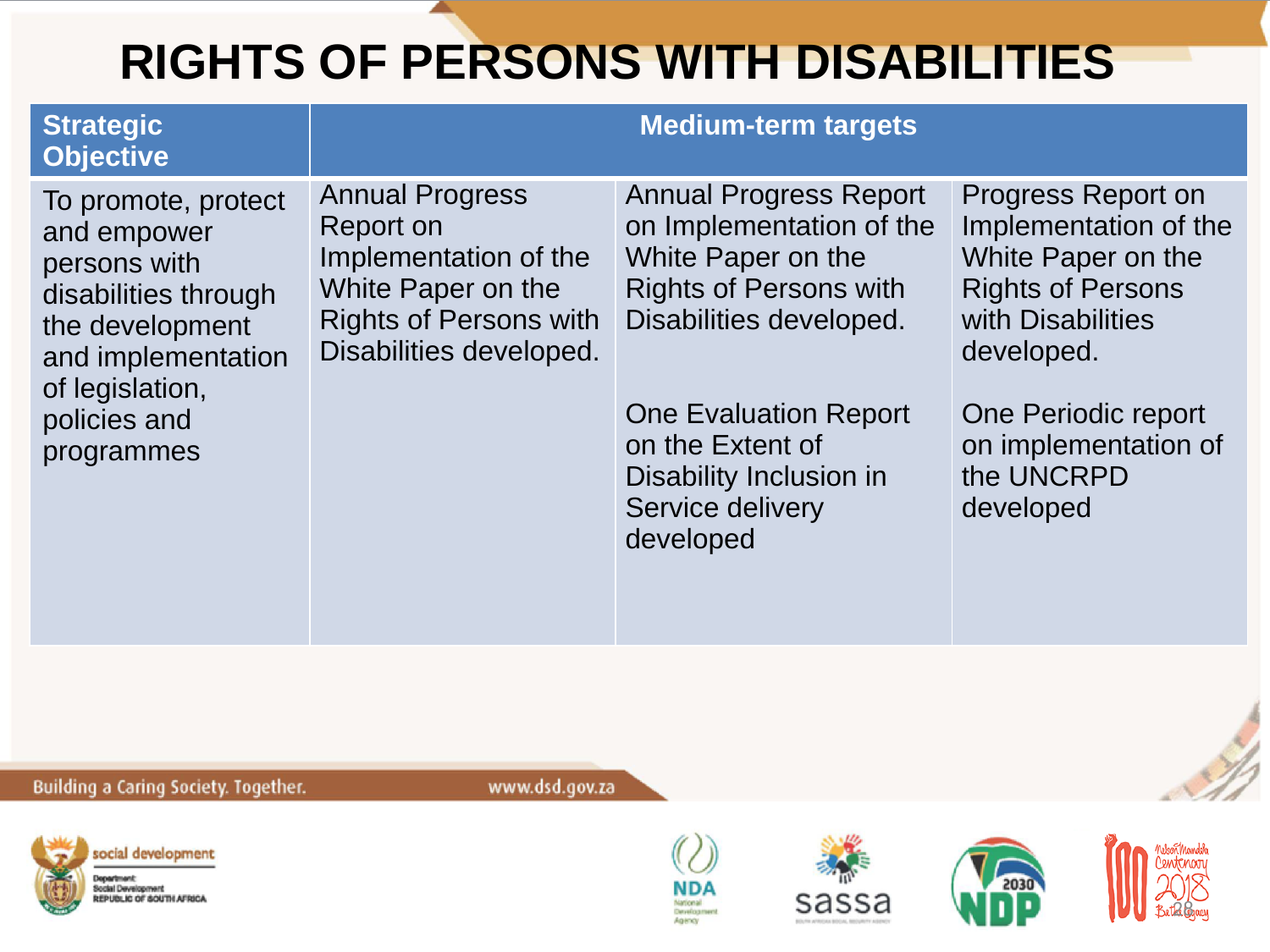

# RIGHTS OF PERSONS WITH DISABILITIES
| Strategic Objective | Medium-term targets |  |  |
| --- | --- | --- | --- |
| To promote, protect and empower persons with disabilities through the development and implementation of legislation, policies and programmes | Annual Progress Report on Implementation of the White Paper on the Rights of Persons with Disabilities developed. | Annual Progress Report on Implementation of the White Paper on the Rights of Persons with Disabilities developed. One Evaluation Report on the Extent of Disability Inclusion in Service delivery developed | Progress Report on Implementation of the White Paper on the Rights of Persons with Disabilities developed. One Periodic report on implementation of the UNCRPD developed |
28